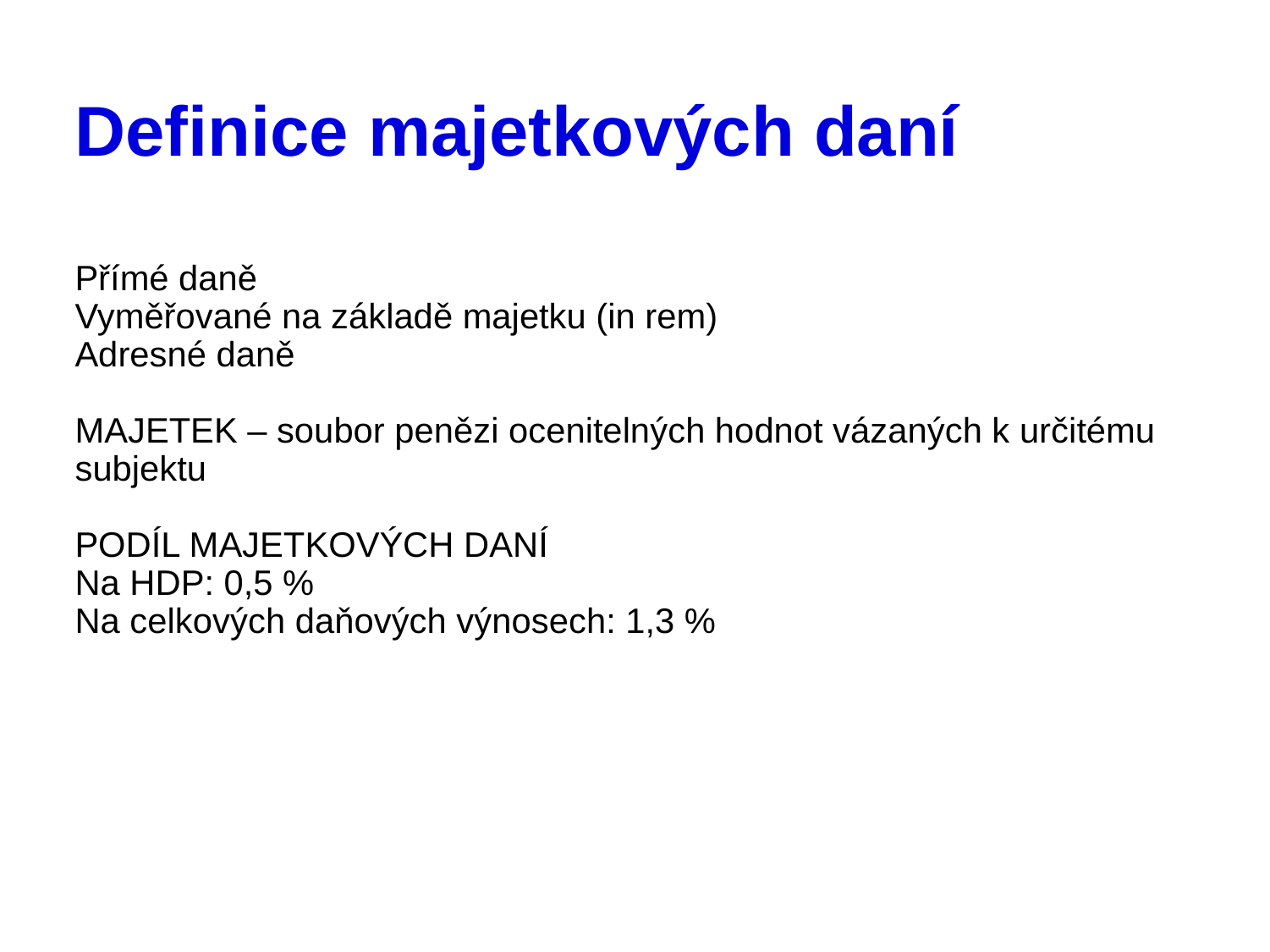

# Definice majetkových daní
Přímé daně
Vyměřované na základě majetku (in rem)
Adresné daně

MAJETEK – soubor penězi ocenitelných hodnot vázaných k určitému subjektu

PODÍL MAJETKOVÝCH DANÍ
Na HDP: 0,5 %
Na celkových daňových výnosech: 1,3 %